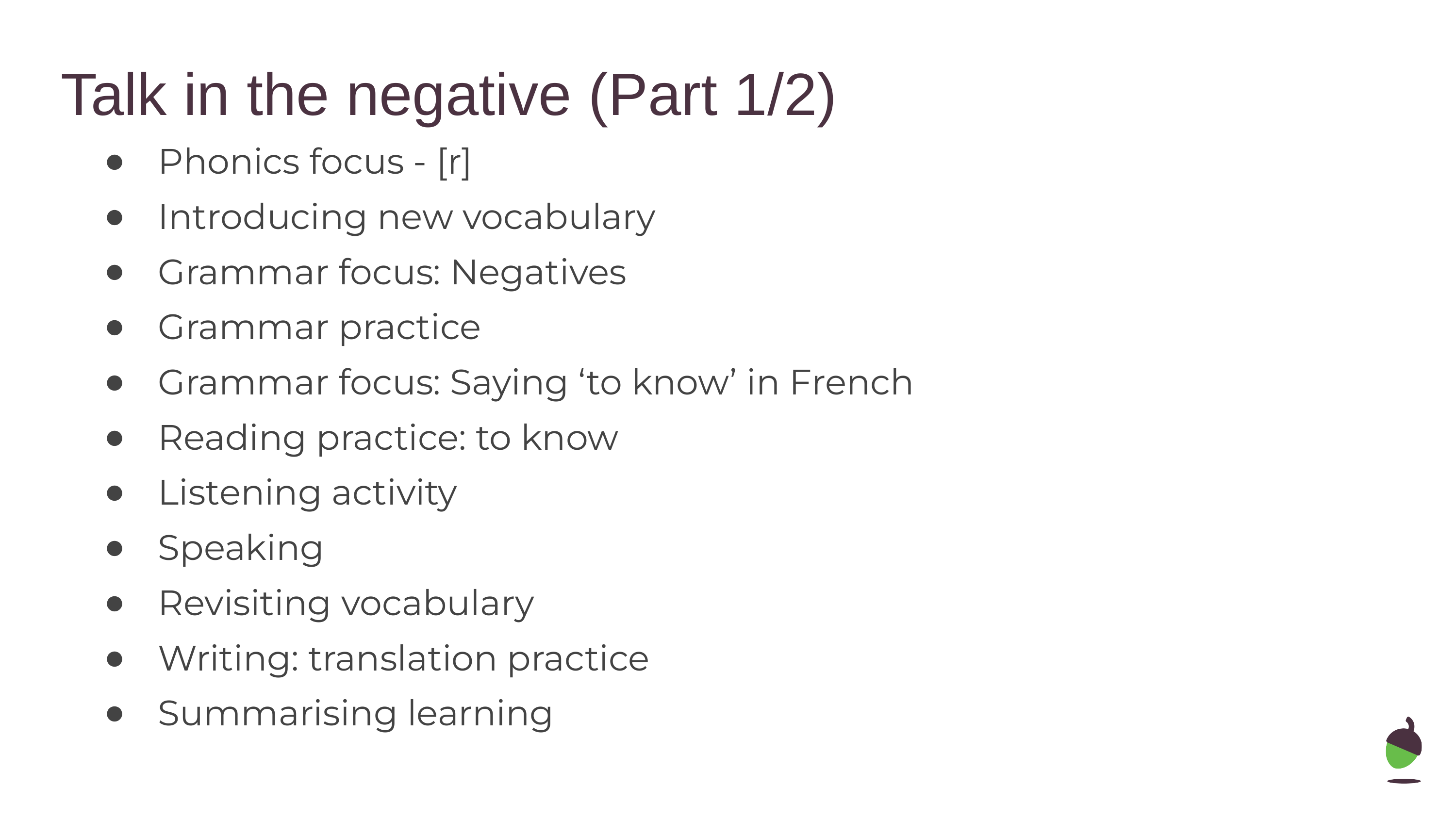

# Talk in the negative (Part 1/2)

your understanding of the near future tense.
Phonics focus - [r]
Introducing new vocabulary
Grammar focus: Negatives
Grammar practice
Grammar focus: Saying ‘to know’ in French
Reading practice: to know
Listening activity
Speaking
Revisiting vocabulary
Writing: translation practice
Summarising learning